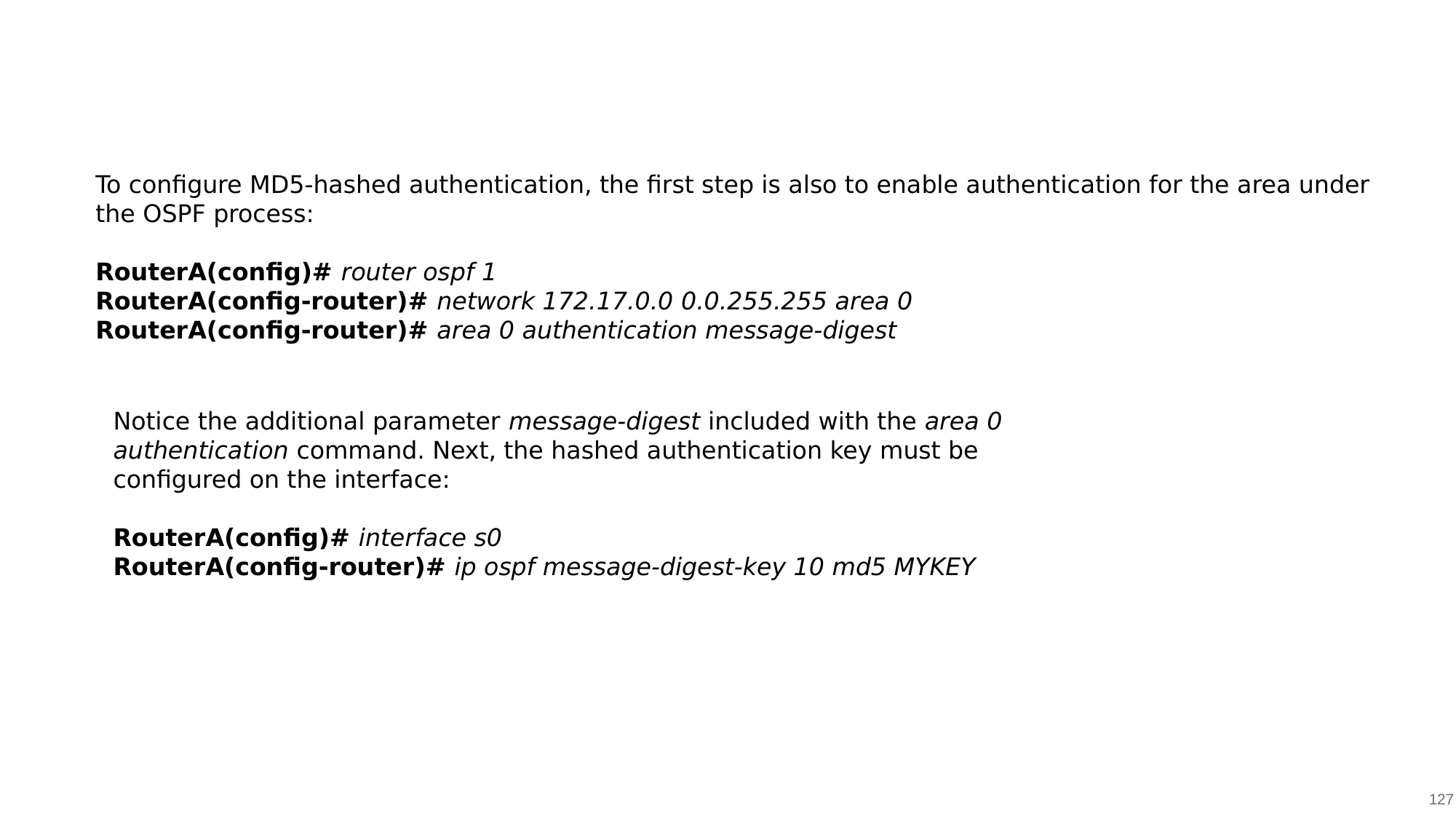

To configure MD5-hashed authentication, the first step is also to enable authentication for the area under the OSPF process:

RouterA(config)# router ospf 1
RouterA(config-router)# network 172.17.0.0 0.0.255.255 area 0
RouterA(config-router)# area 0 authentication message-digest
Notice the additional parameter message-digest included with the area 0
authentication command. Next, the hashed authentication key must be
configured on the interface:

RouterA(config)# interface s0
RouterA(config-router)# ip ospf message-digest-key 10 md5 MYKEY